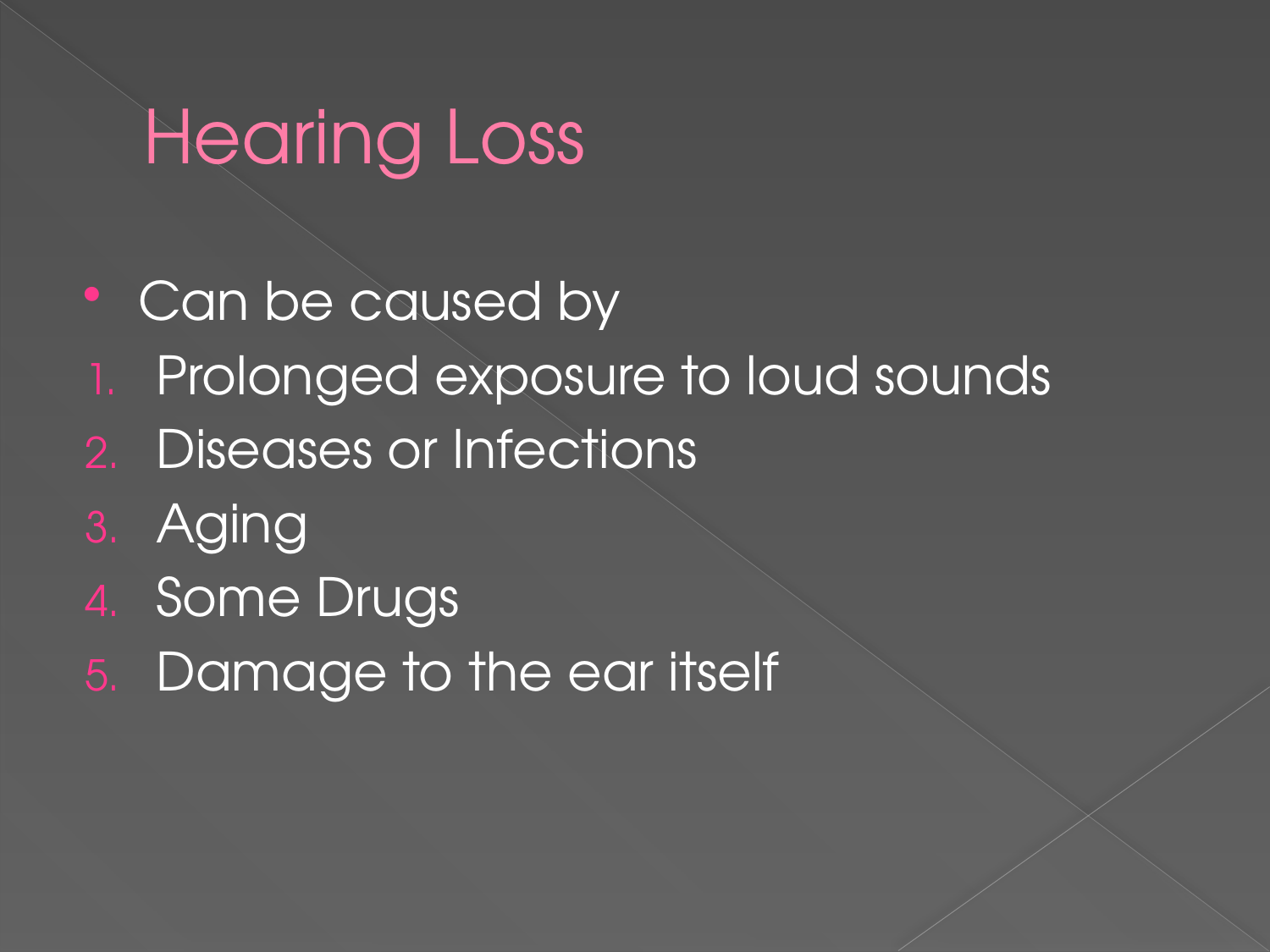

# Hearing Loss
Can be caused by
Prolonged exposure to loud sounds
Diseases or Infections
Aging
Some Drugs
Damage to the ear itself